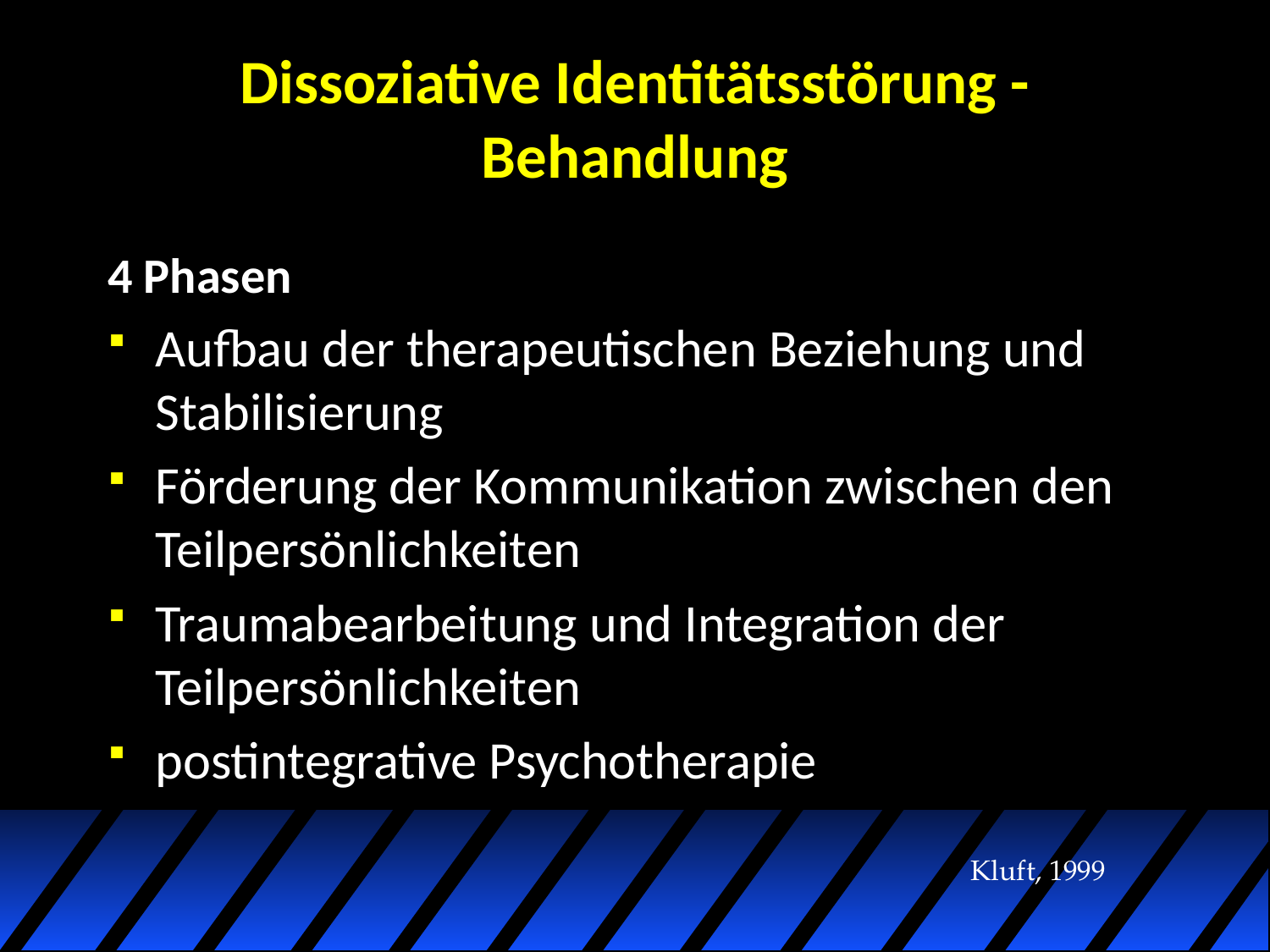

# Dissoziative Identitätsstörung - Behandlung
4 Phasen
Aufbau der therapeutischen Beziehung und Stabilisierung
Förderung der Kommunikation zwischen den Teilpersönlichkeiten
Traumabearbeitung und Integration der Teilpersönlichkeiten
postintegrative Psychotherapie
Kluft, 1999